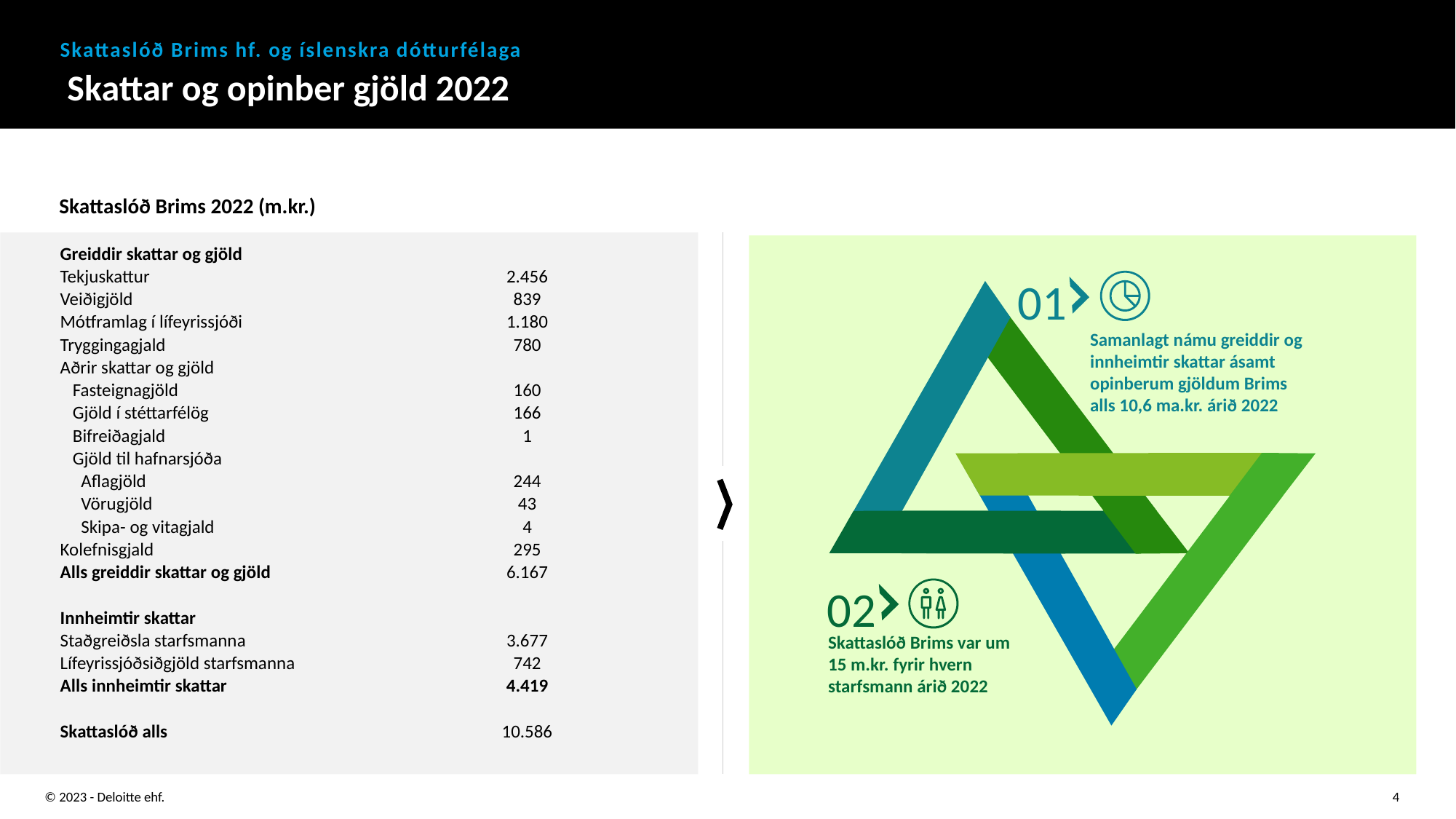

Skattaslóð Brims hf. og íslenskra dótturfélaga
Skattar og opinber gjöld 2022
Skattaslóð Brims 2022 (m.kr.)

| Greiddir skattar og gjöld |  |
| --- | --- |
| Tekjuskattur | 2.456 |
| Veiðigjöld | 839 |
| Mótframlag í lífeyrissjóði | 1.180 |
| Tryggingagjald | 780 |
| Aðrir skattar og gjöld |  |
| Fasteignagjöld | 160 |
| Gjöld í stéttarfélög | 166 |
| Bifreiðagjald | 1 |
| Gjöld til hafnarsjóða |  |
| Aflagjöld | 244 |
| Vörugjöld | 43 |
| Skipa- og vitagjald | 4 |
| Kolefnisgjald | 295 |
| Alls greiddir skattar og gjöld | 6.167 |
|  |  |
| Innheimtir skattar |  |
| Staðgreiðsla starfsmanna | 3.677 |
| Lífeyrissjóðsiðgjöld starfsmanna | 742 |
| Alls innheimtir skattar | 4.419 |
|  |  |
| Skattaslóð alls | 10.586 |
01

Samanlagt námu greiddir og innheimtir skattar ásamt opinberum gjöldum Brims alls 10,6 ma.kr. árið 2022

02

Skattaslóð Brims var um 15 m.kr. fyrir hvern starfsmann árið 2022
© 2023 - Deloitte ehf.
4